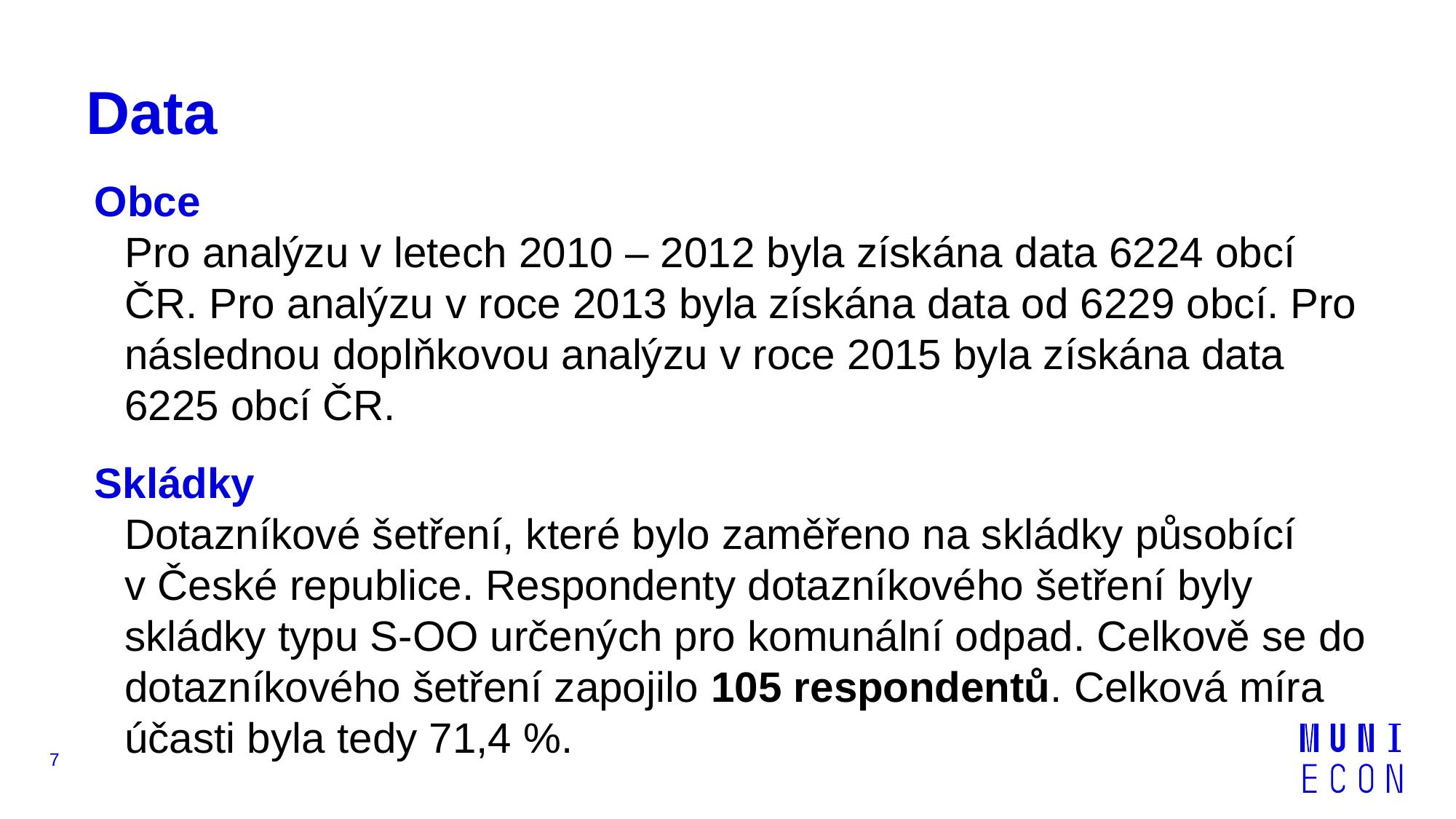

# Data
Obce
Pro analýzu v letech 2010 – 2012 byla získána data 6224 obcí ČR. Pro analýzu v roce 2013 byla získána data od 6229 obcí. Pro následnou doplňkovou analýzu v roce 2015 byla získána data 6225 obcí ČR.
Skládky
Dotazníkové šetření, které bylo zaměřeno na skládky působící v České republice. Respondenty dotazníkového šetření byly skládky typu S-OO určených pro komunální odpad. Celkově se do dotazníkového šetření zapojilo 105 respondentů. Celková míra účasti byla tedy 71,4 %.

7